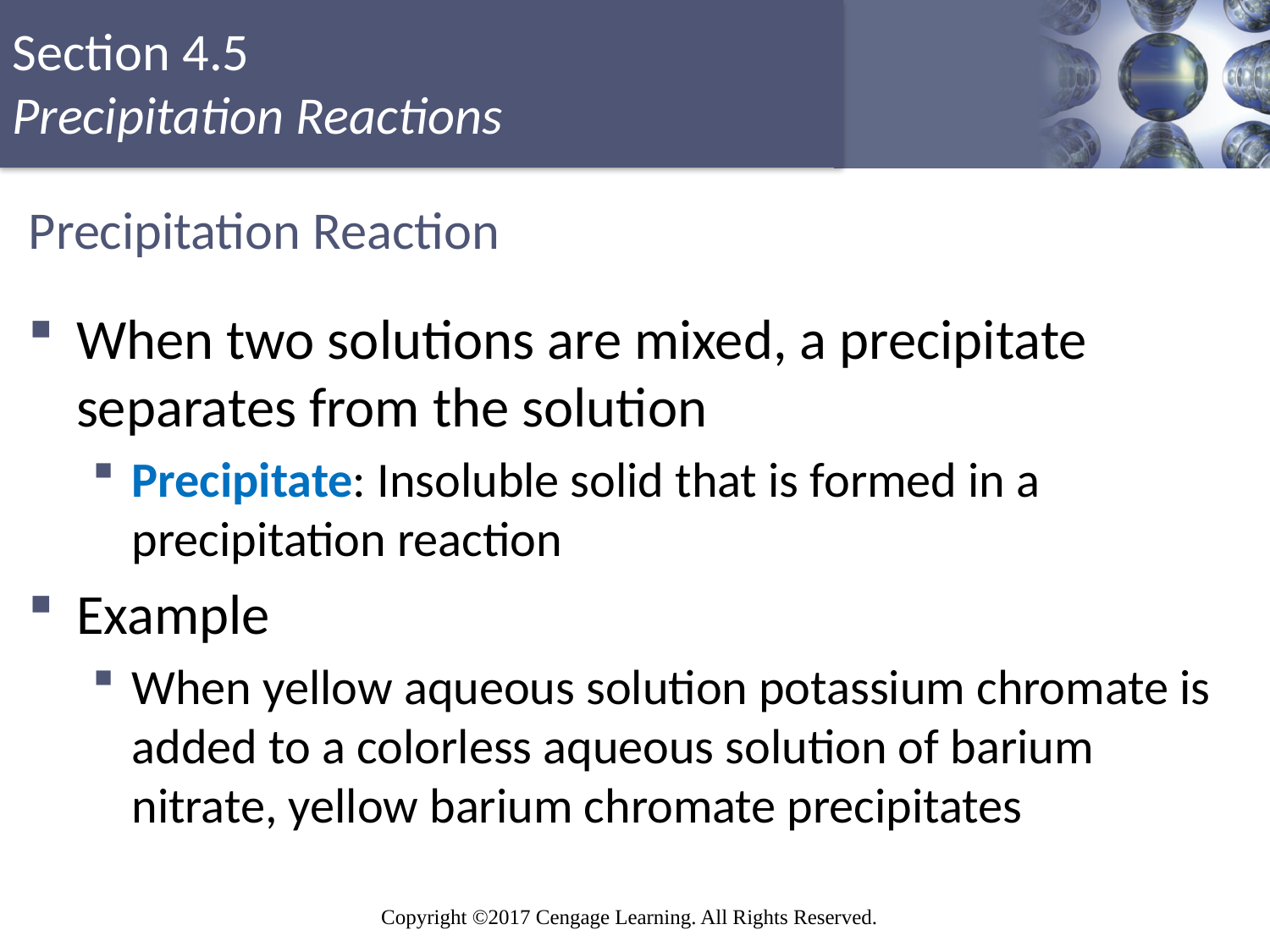

# Precipitation Reaction
When two solutions are mixed, a precipitate separates from the solution
Precipitate: Insoluble solid that is formed in a precipitation reaction
Example
When yellow aqueous solution potassium chromate is added to a colorless aqueous solution of barium nitrate, yellow barium chromate precipitates
Copyright © Cengage Learning. All rights reserved
51